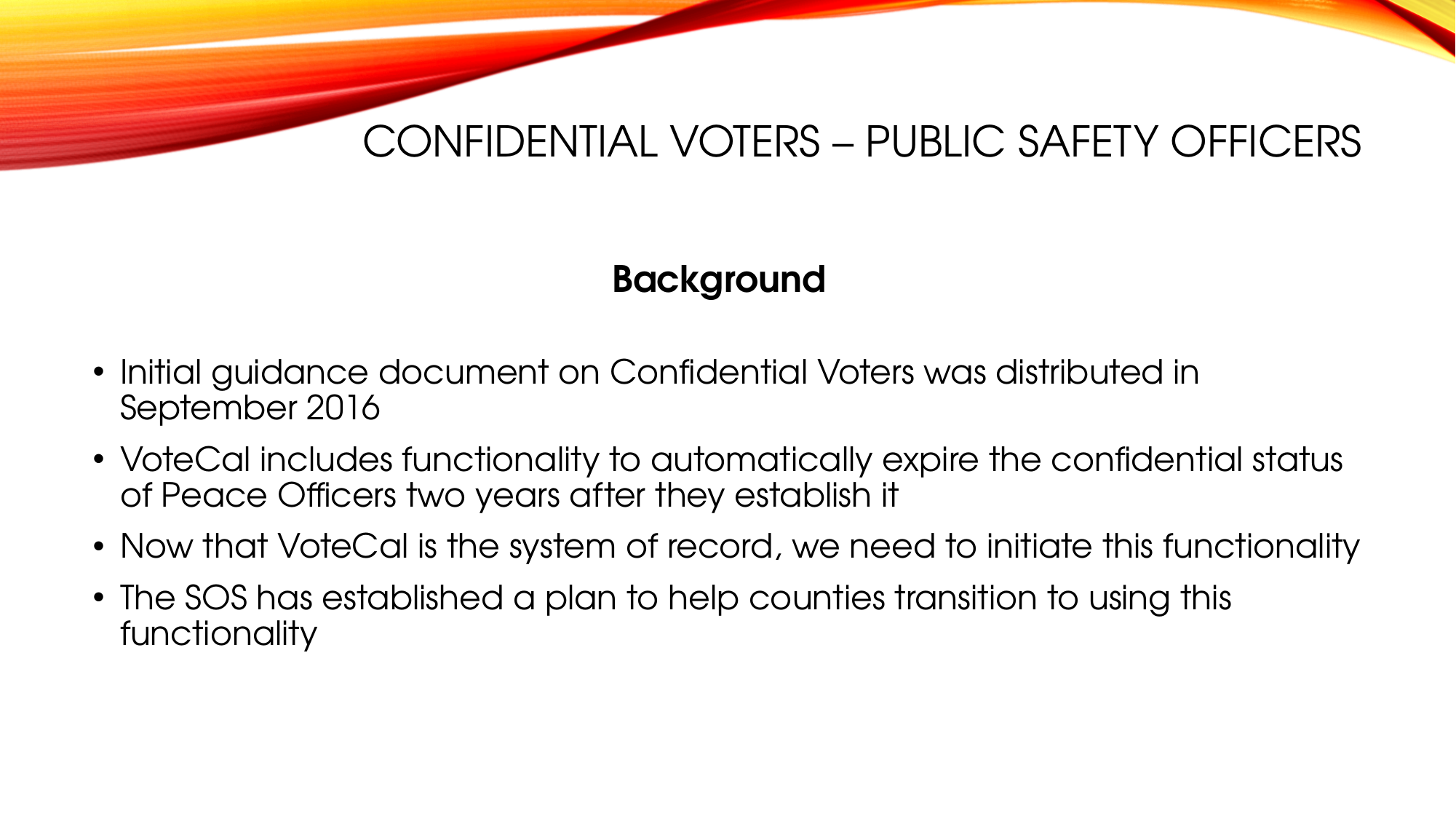

# Confidential voters – public safety officers
Background
Initial guidance document on Confidential Voters was distributed in September 2016
VoteCal includes functionality to automatically expire the confidential status of Peace Officers two years after they establish it
Now that VoteCal is the system of record, we need to initiate this functionality
The SOS has established a plan to help counties transition to using this functionality